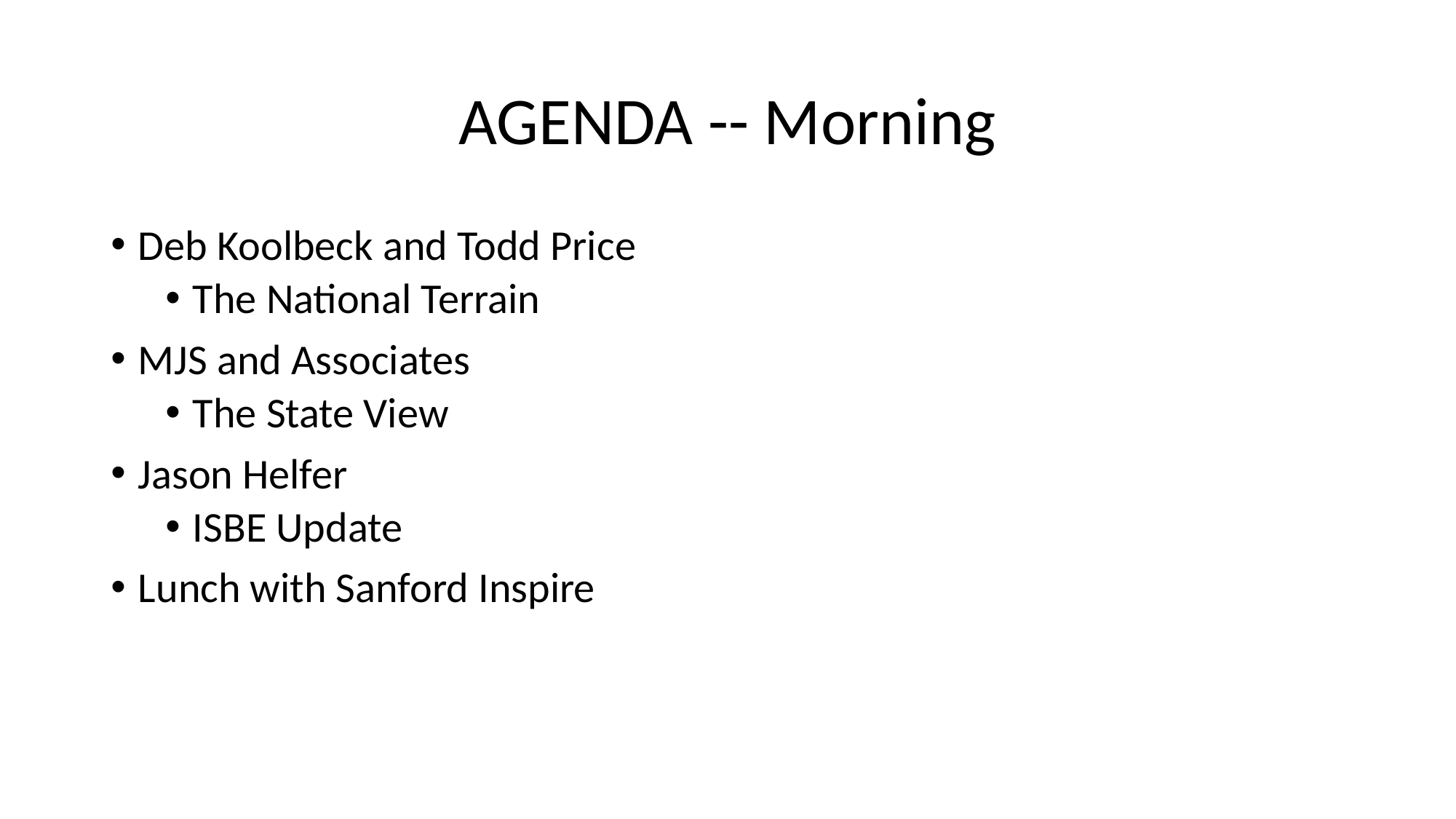

# AGENDA -- Morning
Deb Koolbeck and Todd Price
The National Terrain
MJS and Associates
The State View
Jason Helfer
ISBE Update
Lunch with Sanford Inspire